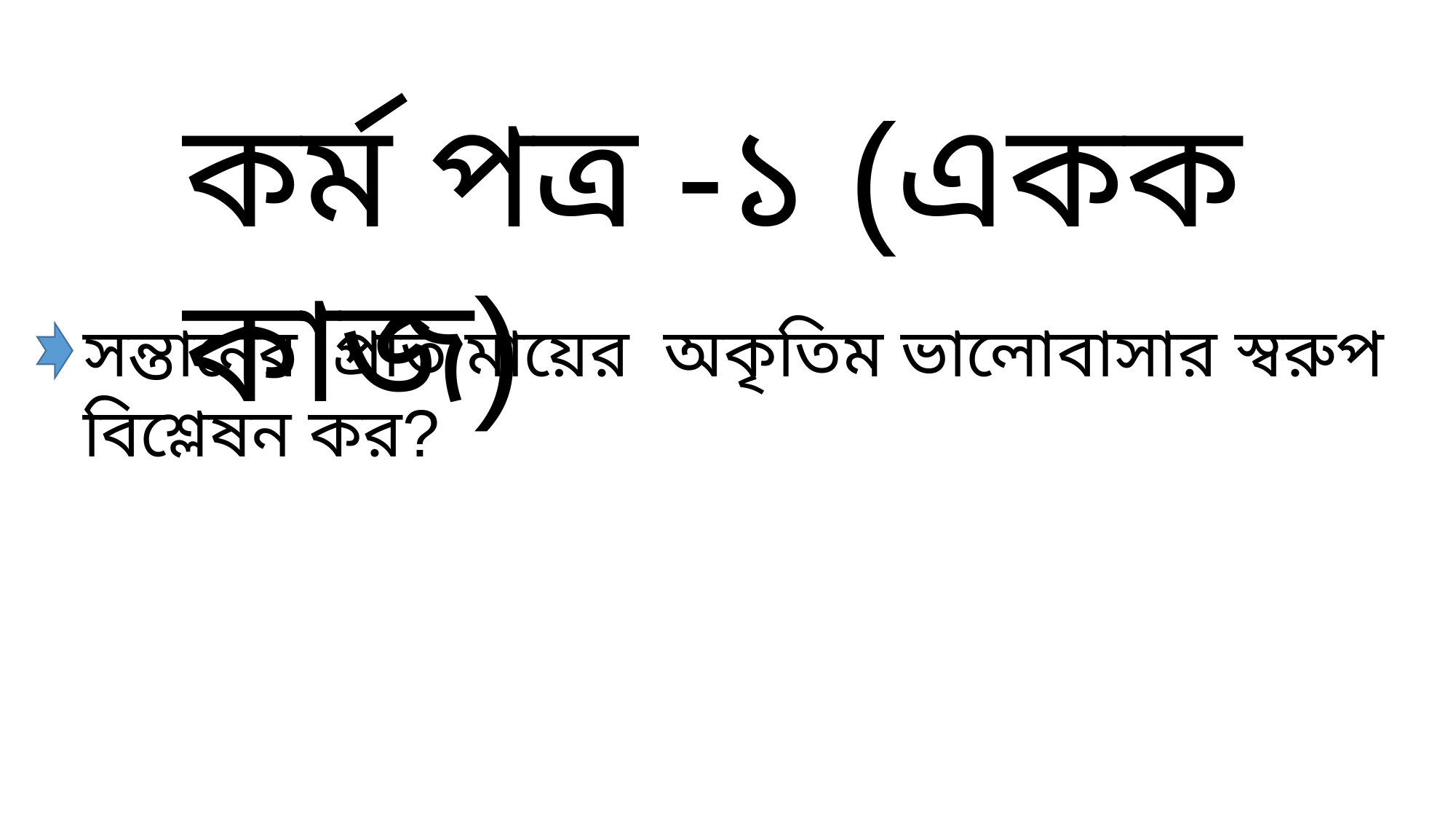

কর্ম পত্র -১ (একক কাজ)
সন্তানের  প্রতি মায়ের  অকৃতিম ভালোবাসার স্বরুপ বিশ্লেষন কর?